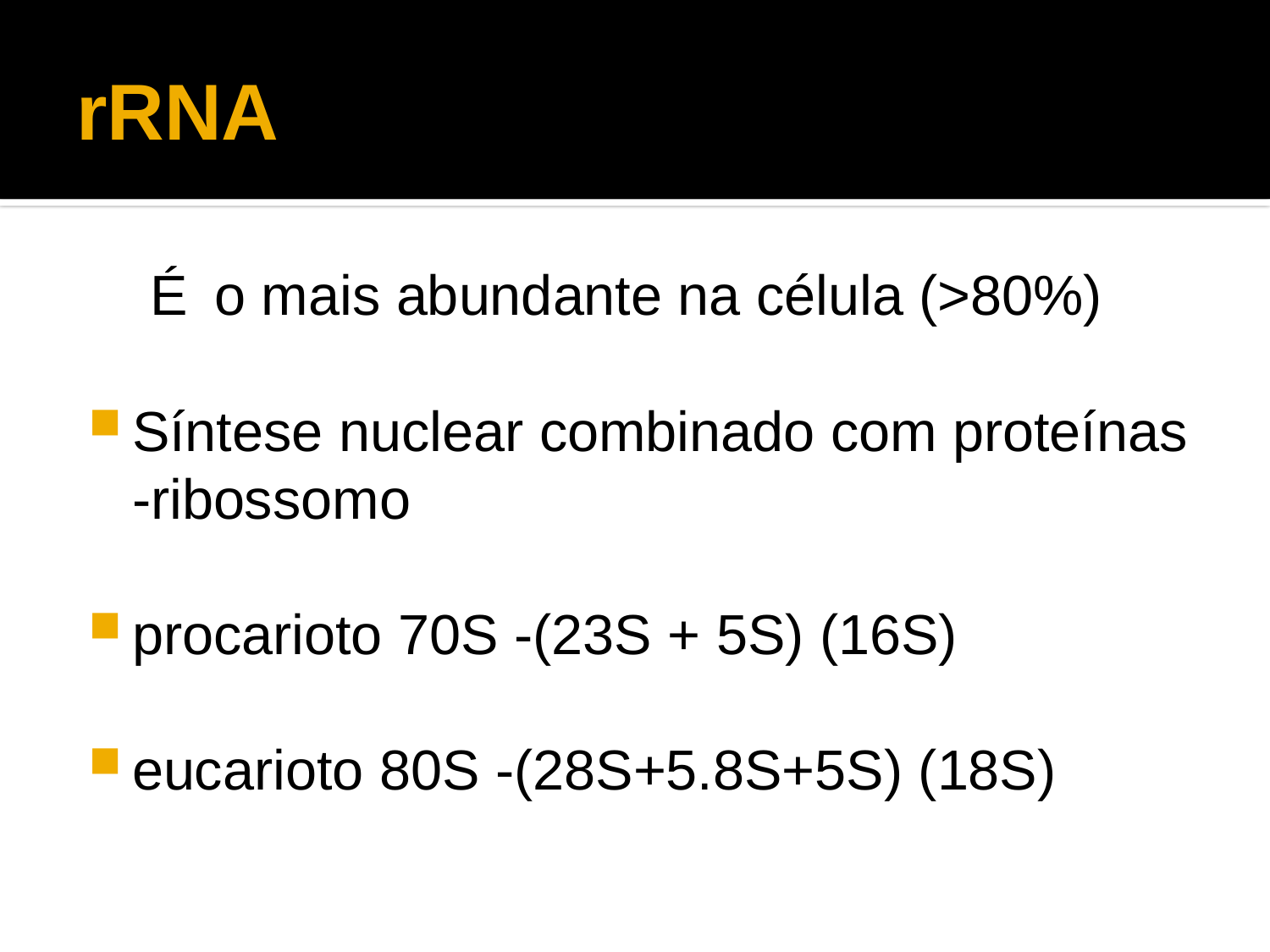

# rRNA
    É 	o mais abundante na célula (>80%)

Síntese nuclear combinado com proteínas -ribossomo

procarioto 70S -(23S + 5S) (16S)

eucarioto 80S -(28S+5.8S+5S) (18S)